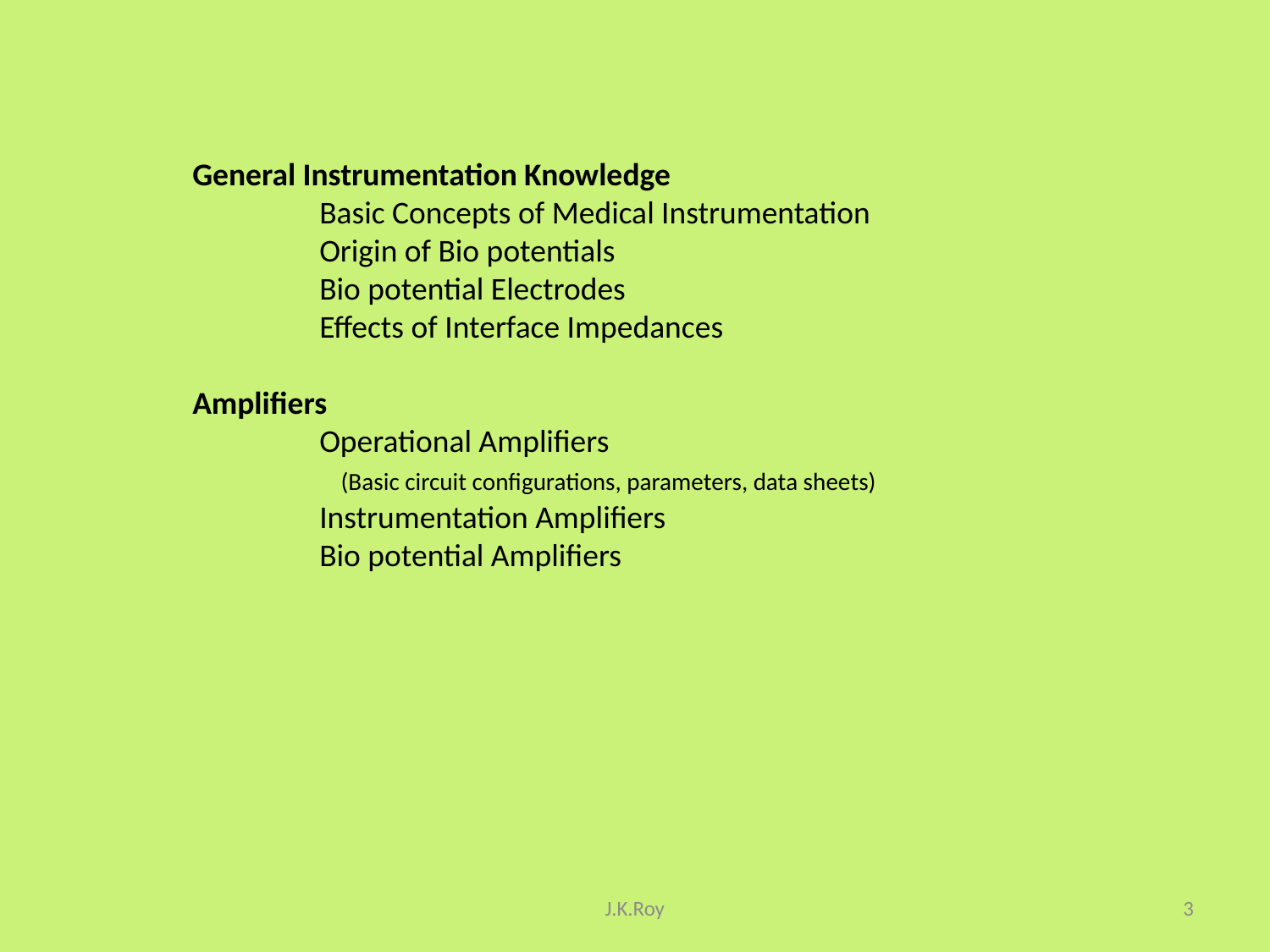

General Instrumentation Knowledge
	Basic Concepts of Medical Instrumentation
	Origin of Bio potentials
	Bio potential Electrodes
	Effects of Interface Impedances

Amplifiers
	Operational Amplifiers
	   (Basic circuit configurations, parameters, data sheets)
	Instrumentation Amplifiers
	Bio potential Amplifiers

J.K.Roy
3